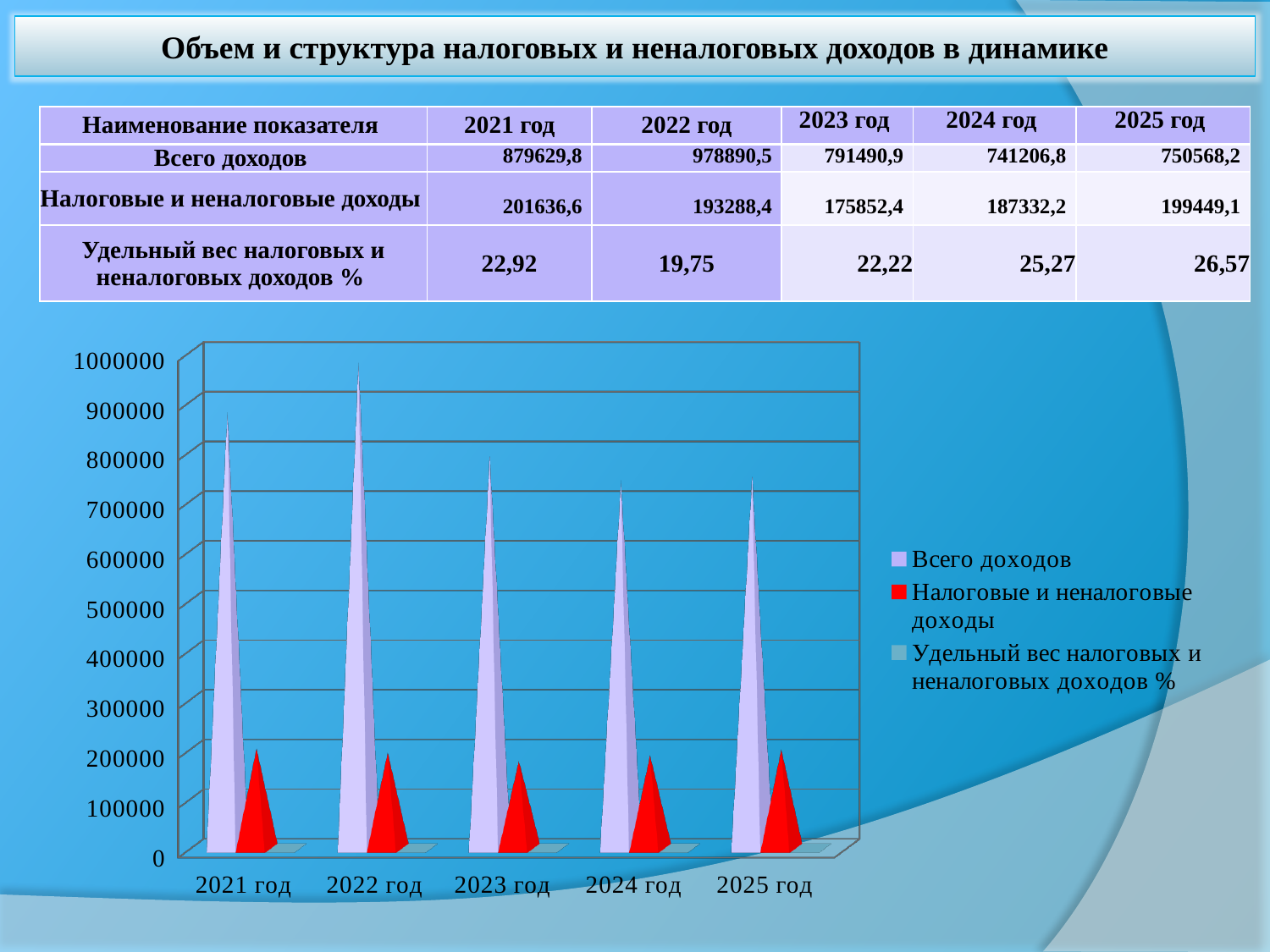

Объем и структура налоговых и неналоговых доходов в динамике
| Наименование показателя | 2021 год | 2022 год | 2023 год | 2024 год | 2025 год |
| --- | --- | --- | --- | --- | --- |
| Всего доходов | 879629,8 | 978890,5 | 791490,9 | 741206,8 | 750568,2 |
| Налоговые и неналоговые доходы | 201636,6 | 193288,4 | 175852,4 | 187332,2 | 199449,1 |
| Удельный вес налоговых и неналоговых доходов % | 22,92 | 19,75 | 22,22 | 25,27 | 26,57 |

[unsupported chart]